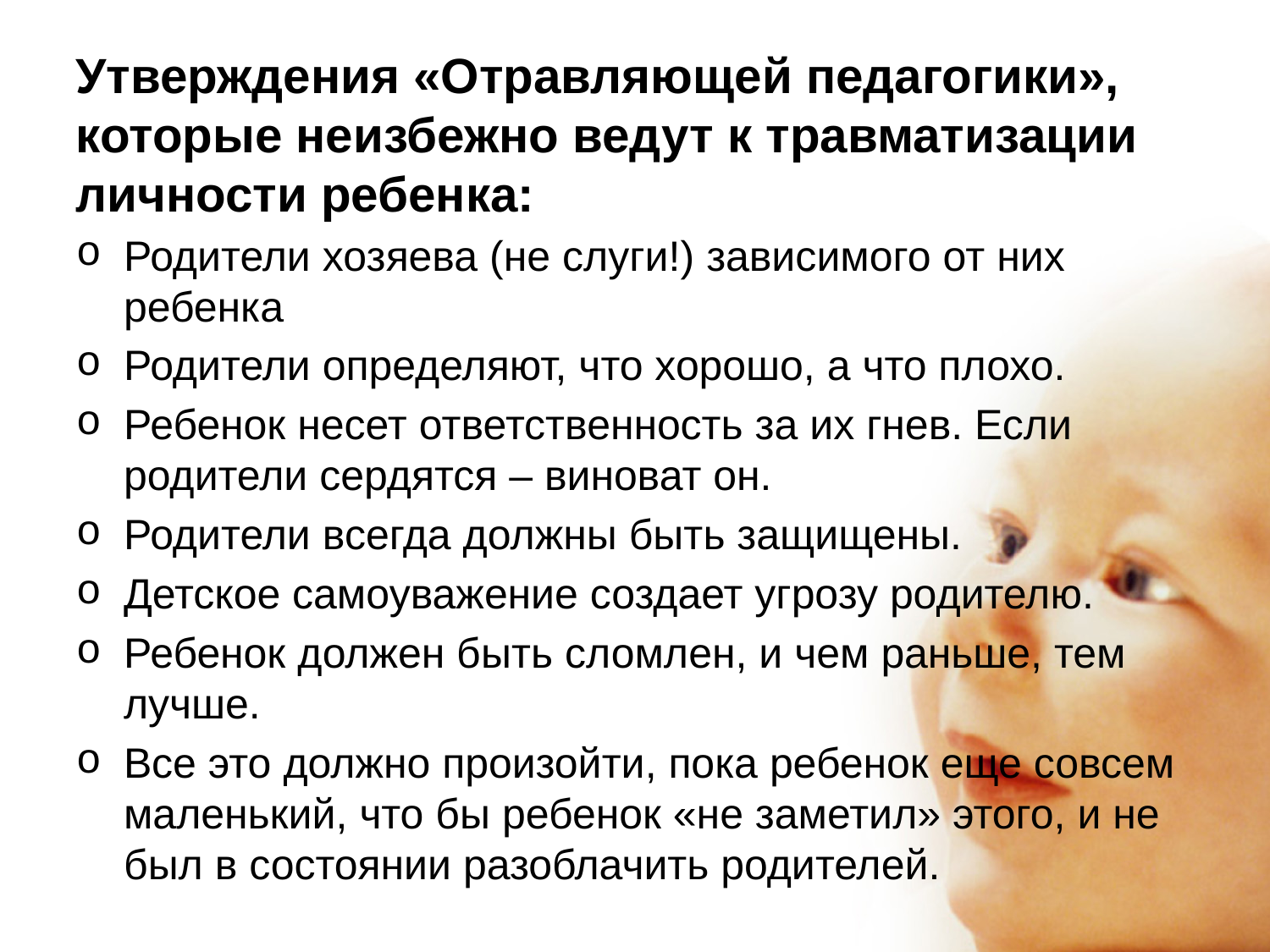

# Утверждения «Отравляющей педагогики», которые неизбежно ведут к травматизации личности ребенка:
Родители хозяева (не слуги!) зависимого от них ребенка
Родители определяют, что хорошо, а что плохо.
Ребенок несет ответственность за их гнев. Если родители сердятся – виноват он.
Родители всегда должны быть защищены.
Детское самоуважение создает угрозу родителю.
Ребенок должен быть сломлен, и чем раньше, тем лучше.
Все это должно произойти, пока ребенок еще совсем маленький, что бы ребенок «не заметил» этого, и не был в состоянии разоблачить родителей.